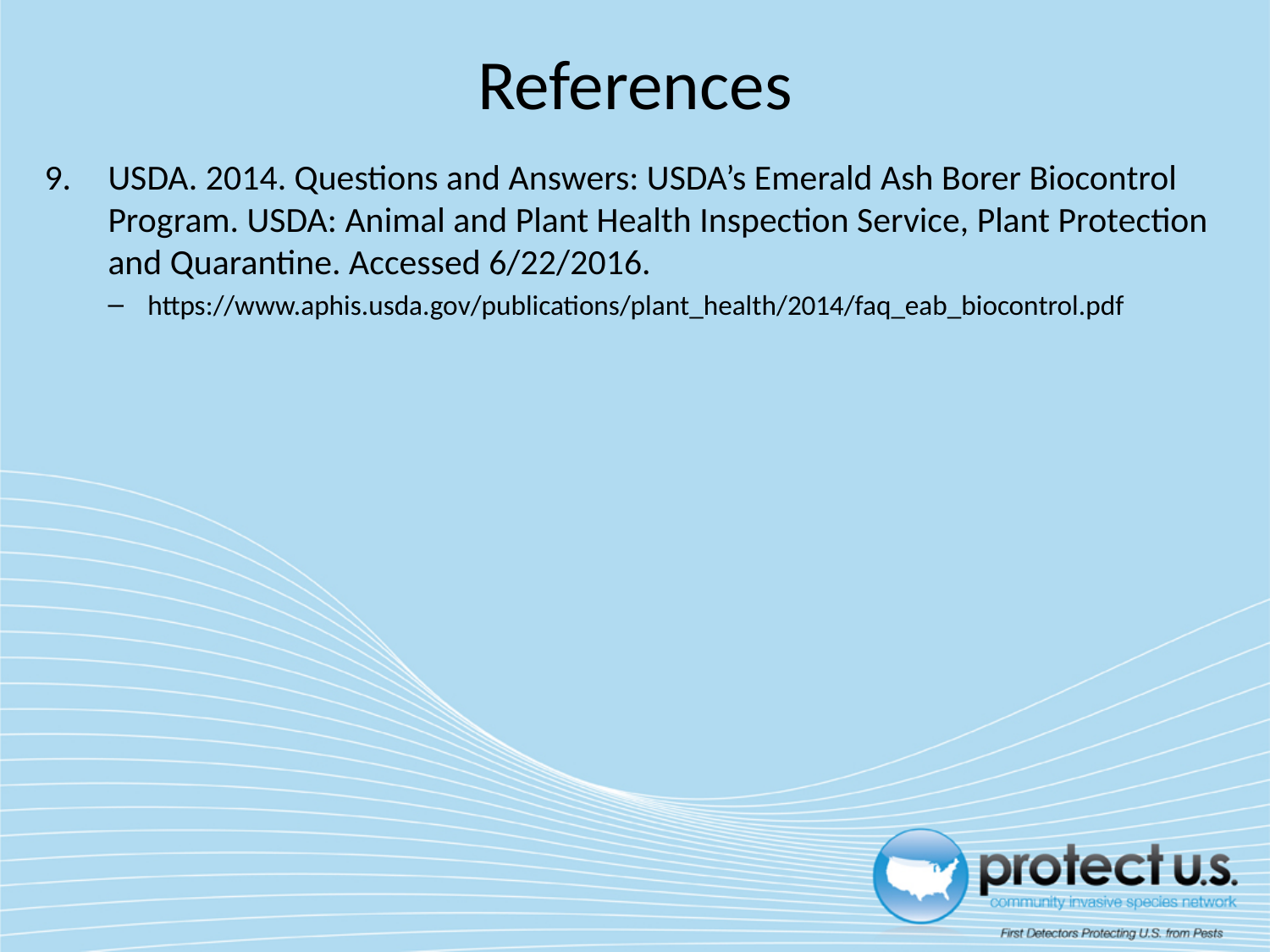

# References
USDA. 2014. Questions and Answers: USDA’s Emerald Ash Borer Biocontrol Program. USDA: Animal and Plant Health Inspection Service, Plant Protection and Quarantine. Accessed 6/22/2016.
https://www.aphis.usda.gov/publications/plant_health/2014/faq_eab_biocontrol.pdf